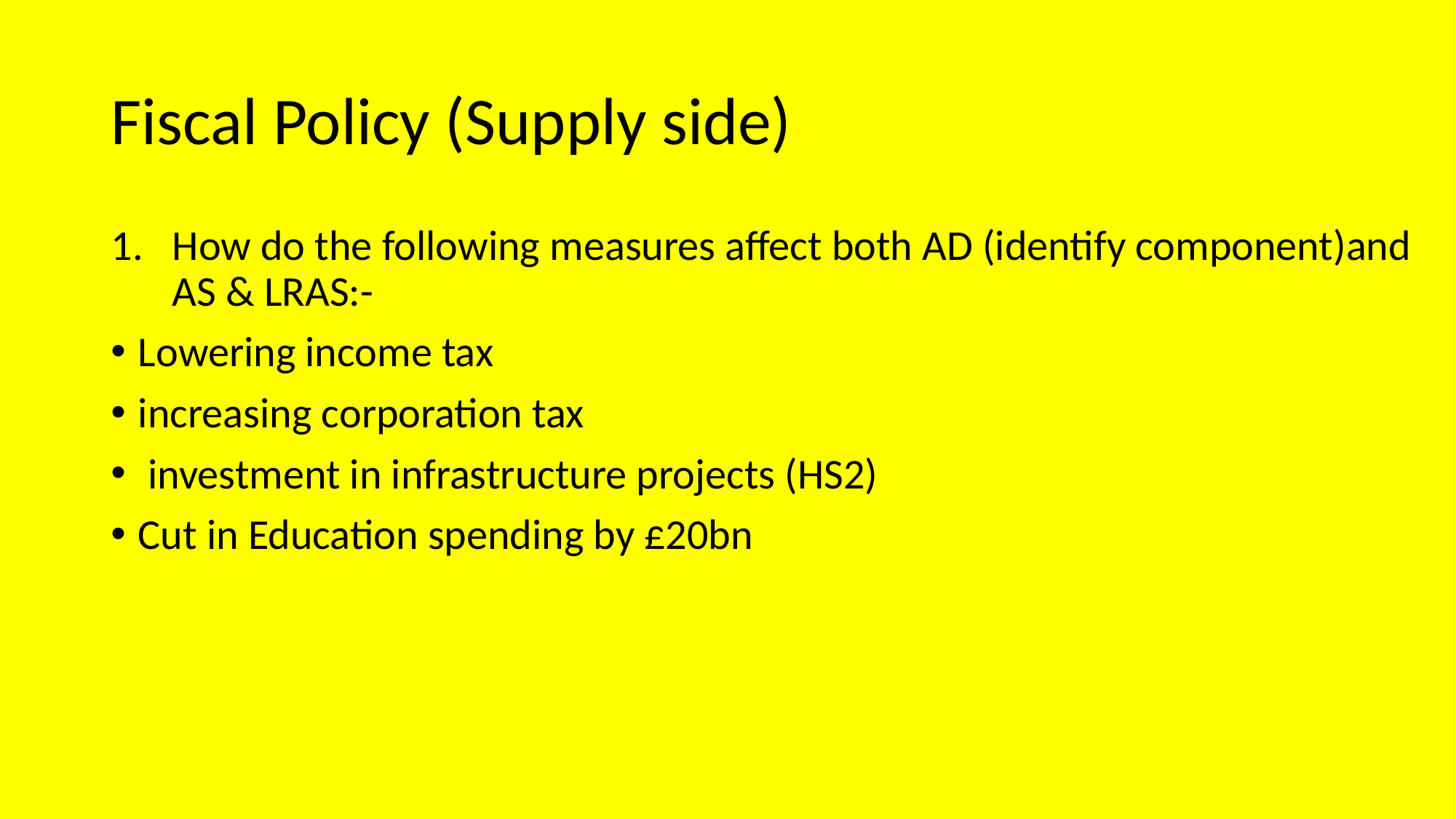

# Fiscal Policy (Supply side)
How do the following measures affect both AD (identify component)and AS & LRAS:-
Lowering income tax
increasing corporation tax
 investment in infrastructure projects (HS2)
Cut in Education spending by £20bn